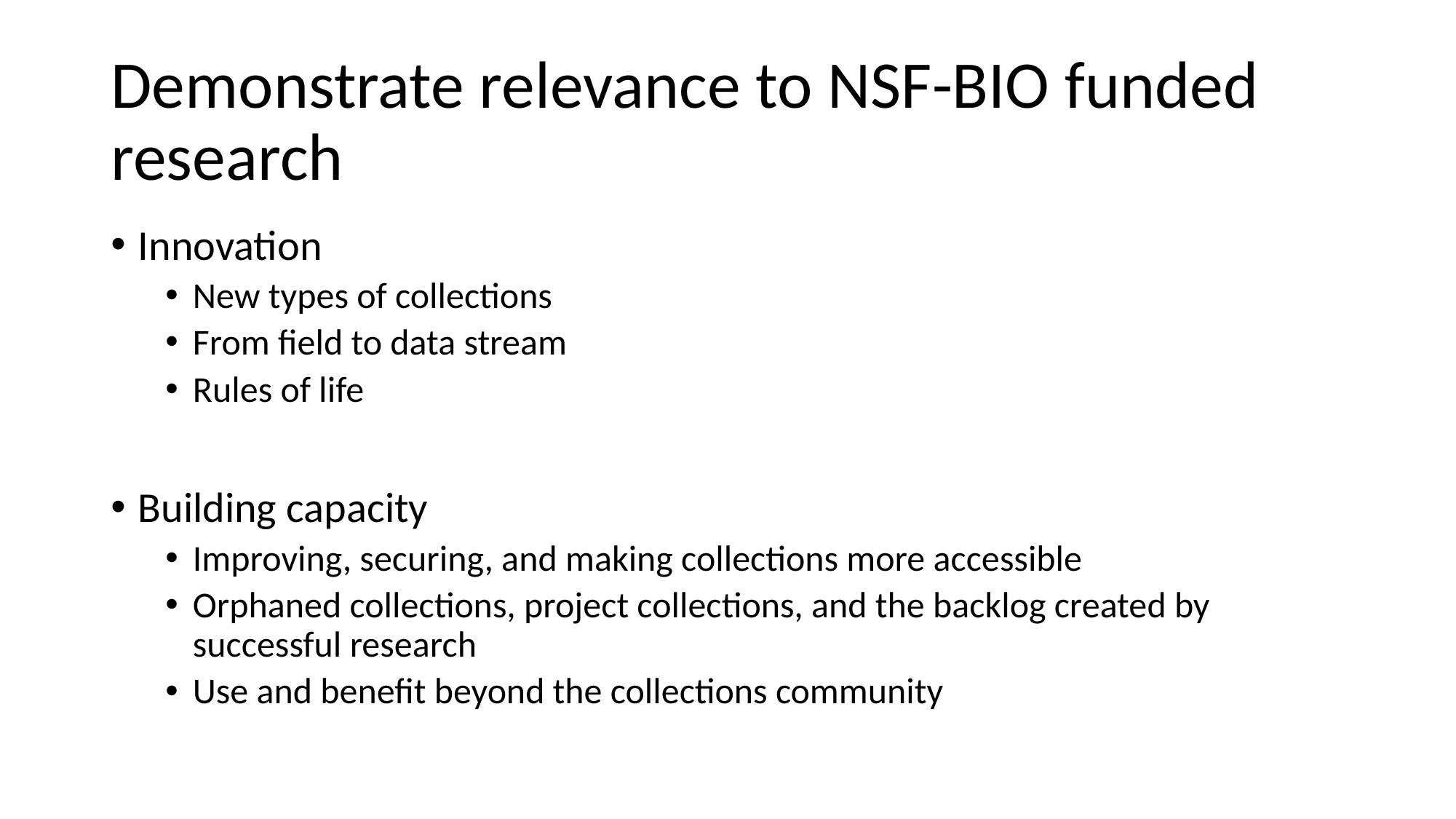

# Demonstrate relevance to NSF-BIO funded research
Innovation
New types of collections
From field to data stream
Rules of life

Building capacity
Improving, securing, and making collections more accessible
Orphaned collections, project collections, and the backlog created by successful research
Use and benefit beyond the collections community